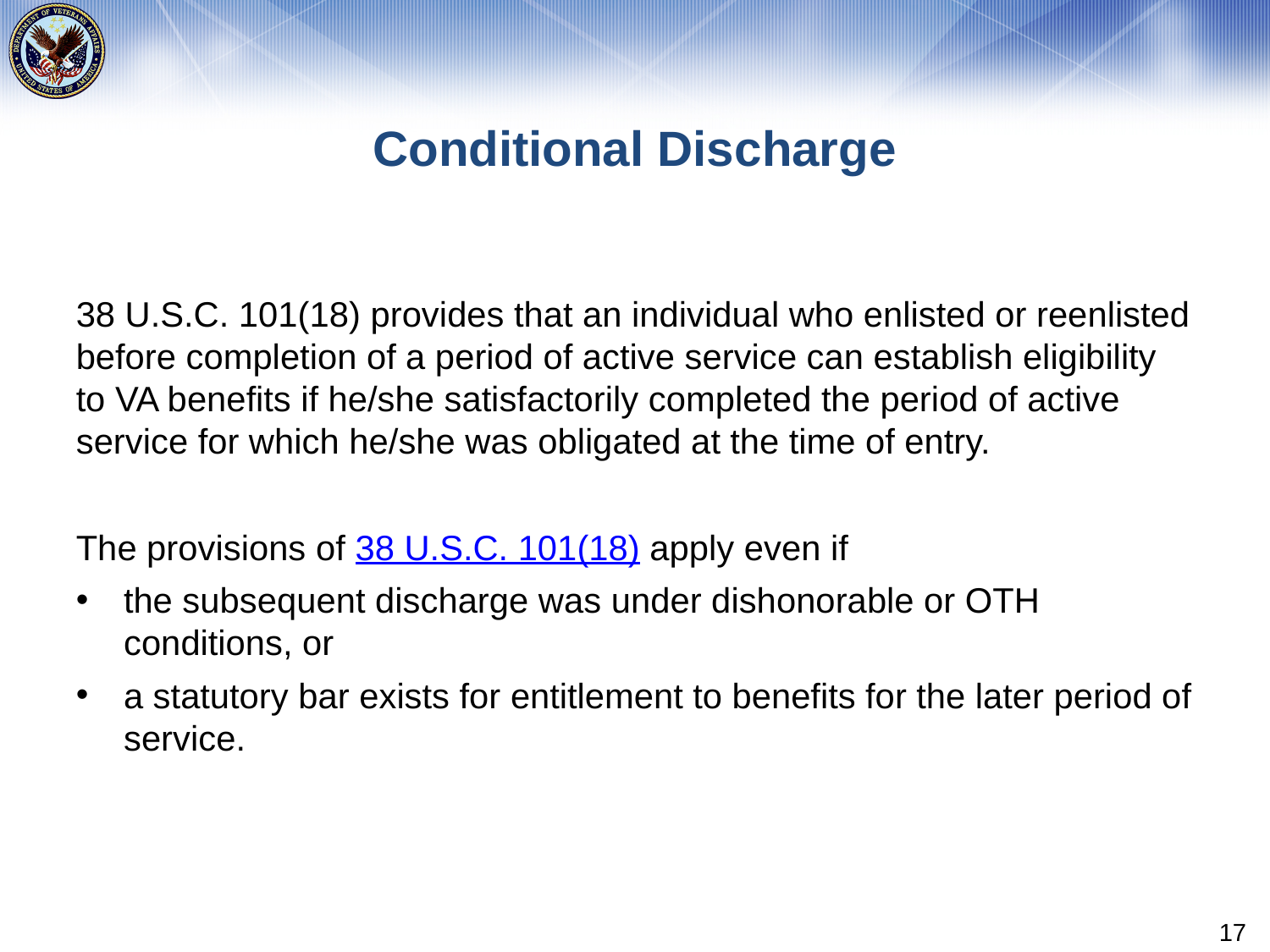

# Conditional Discharge
38 U.S.C. 101(18) provides that an individual who enlisted or reenlisted before completion of a period of active service can establish eligibility to VA benefits if he/she satisfactorily completed the period of active service for which he/she was obligated at the time of entry.

The provisions of 38 U.S.C. 101(18) apply even if
the subsequent discharge was under dishonorable or OTH conditions, or
a statutory bar exists for entitlement to benefits for the later period of service.

17